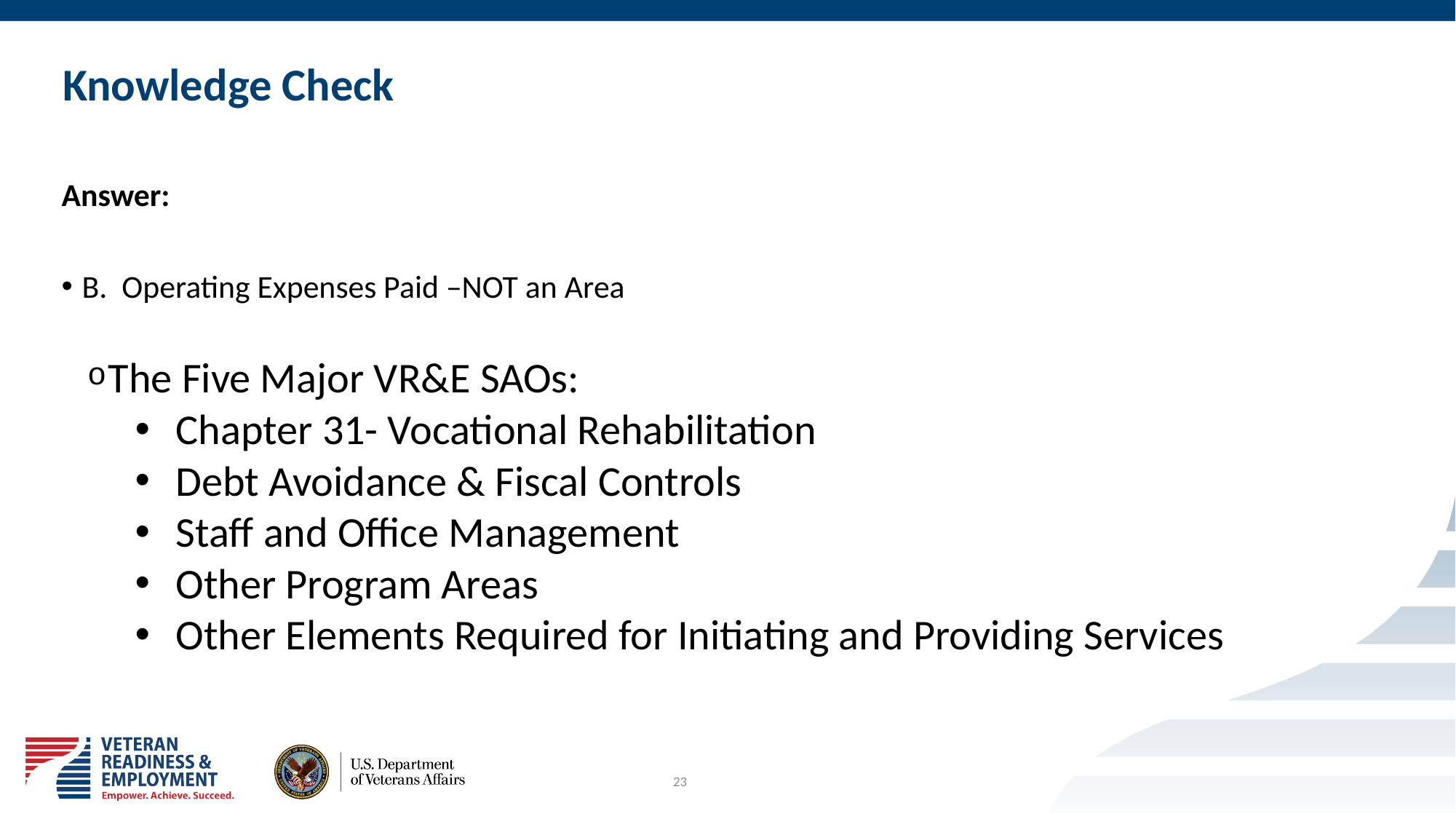

# Knowledge Check
Answer:

B.  Operating Expenses Paid –NOT an Area

The Five Major VR&E SAOs:
Chapter 31- Vocational Rehabilitation
Debt Avoidance & Fiscal Controls
Staff and Office Management
Other Program Areas
Other Elements Required for Initiating and Providing Services

23